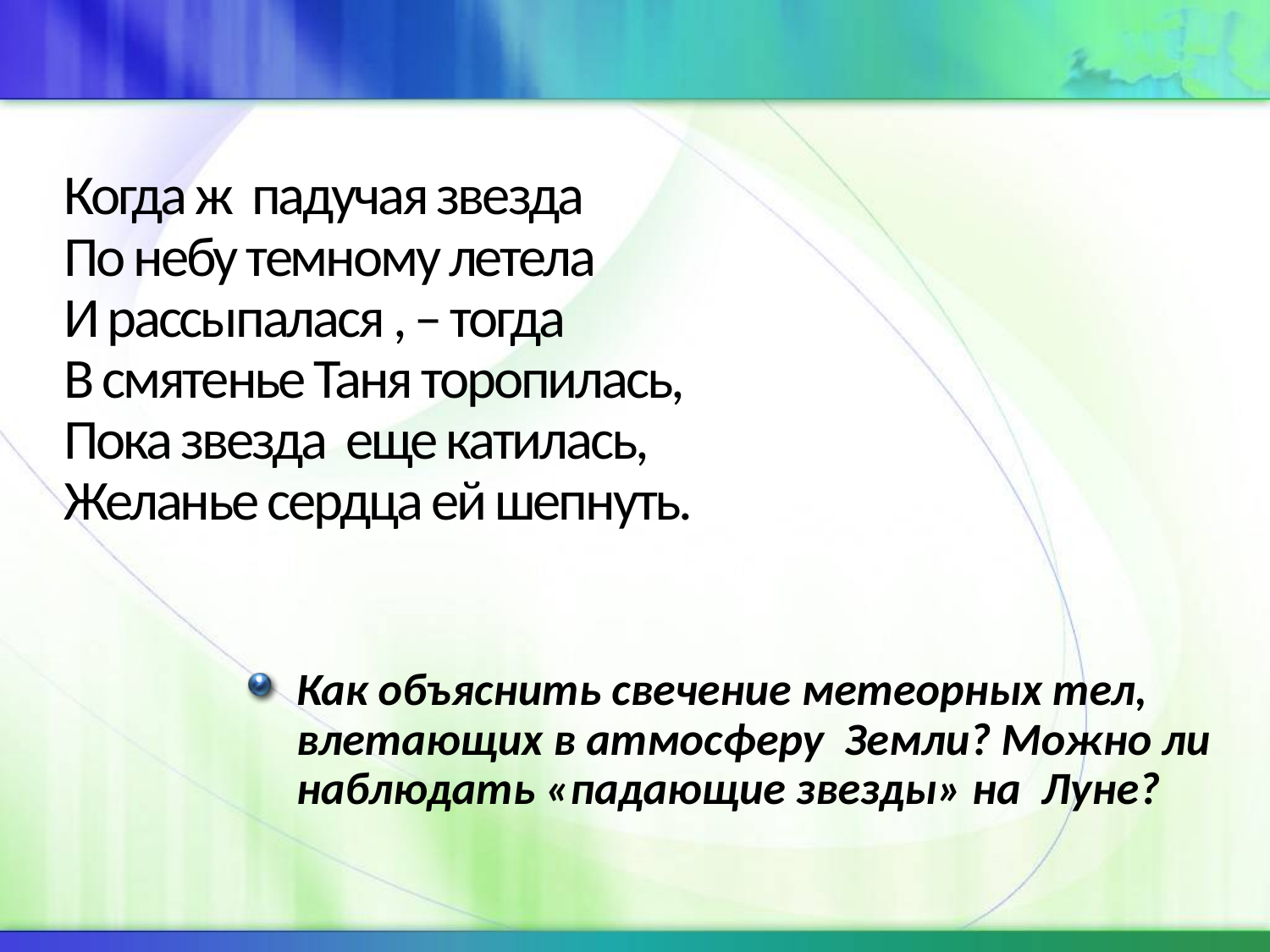

# Когда ж  падучая звезда По небу темному летела И рассыпалася , – тогда В смятенье Таня торопилась, Пока звезда  еще катилась, Желанье сердца ей шепнуть.
Как объяснить свечение метеорных тел, влетающих в атмосферу  Земли? Можно ли наблюдать «падающие звезды» на  Луне?